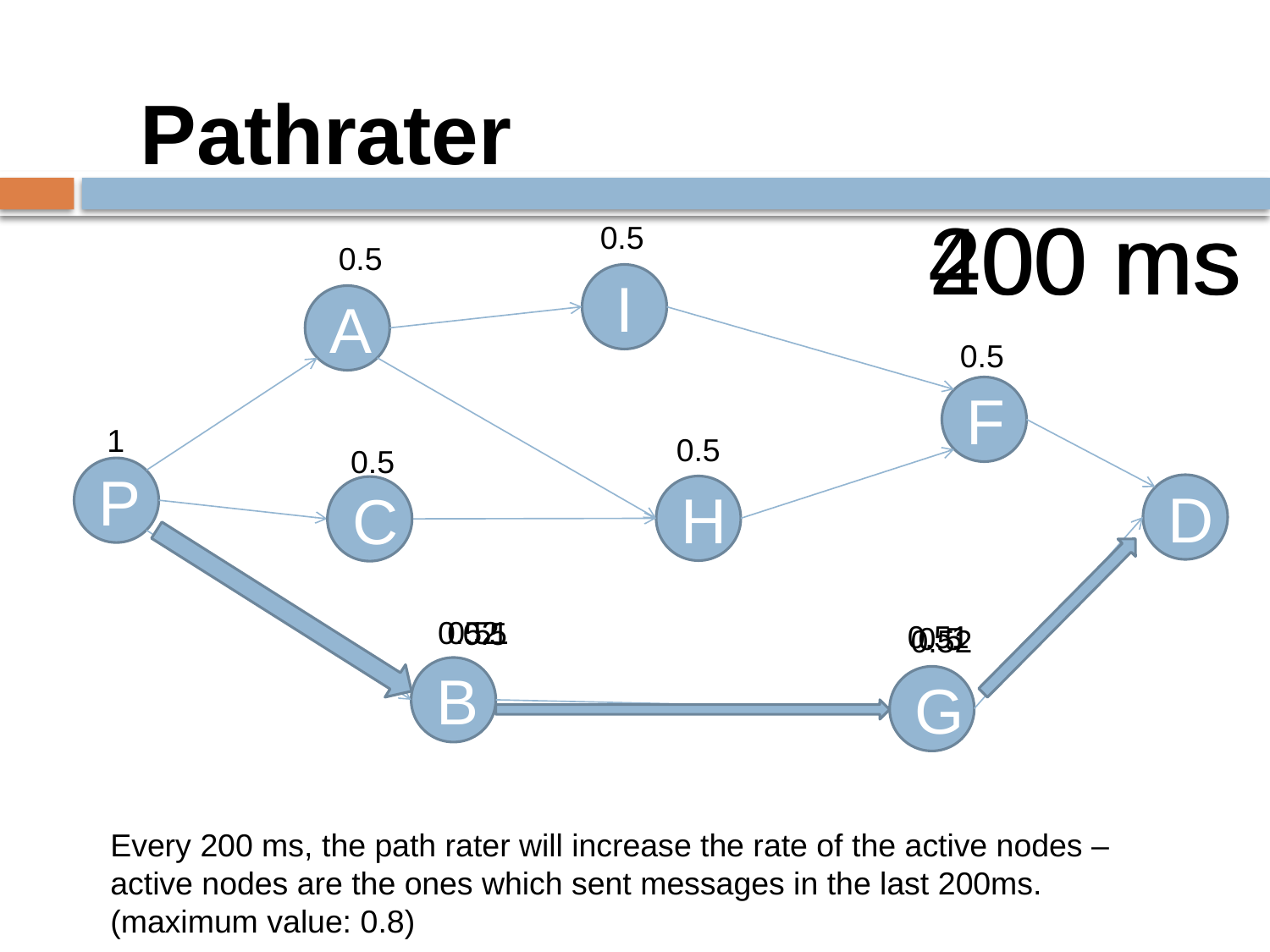

Pathrater
400 ms
200 ms
0.5
0.5
I
A
0.5
F
1
0.5
0.5
P
D
H
C

0.52
0.51
0.5
0.51
0.5
0.52
B
G

Every 200 ms, the path rater will increase the rate of the active nodes –active nodes are the ones which sent messages in the last 200ms.(maximum value: 0.8)